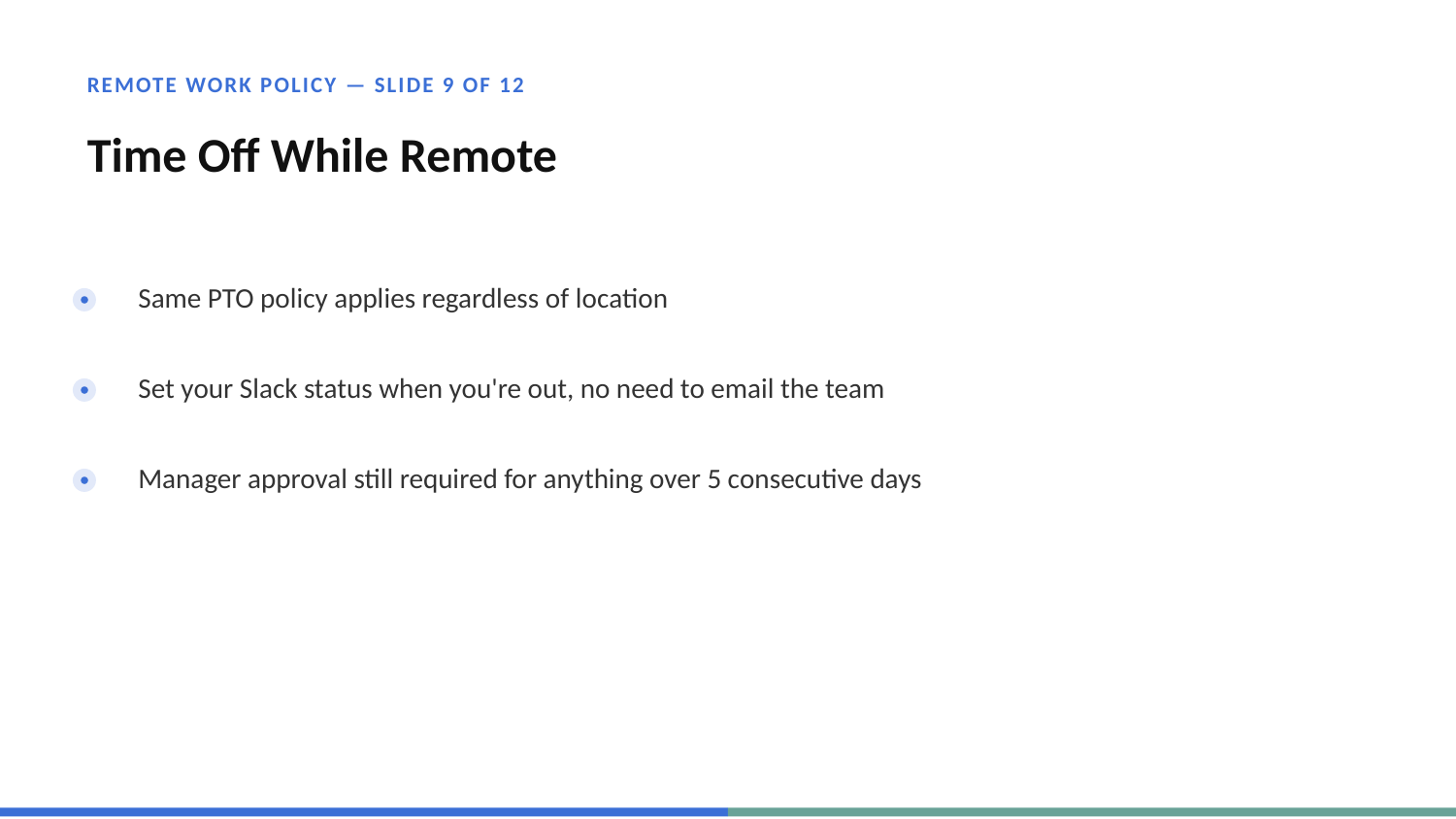

REMOTE WORK POLICY — SLIDE 9 OF 12
Time Off While Remote
Same PTO policy applies regardless of location

Set your Slack status when you're out, no need to email the team

Manager approval still required for anything over 5 consecutive days